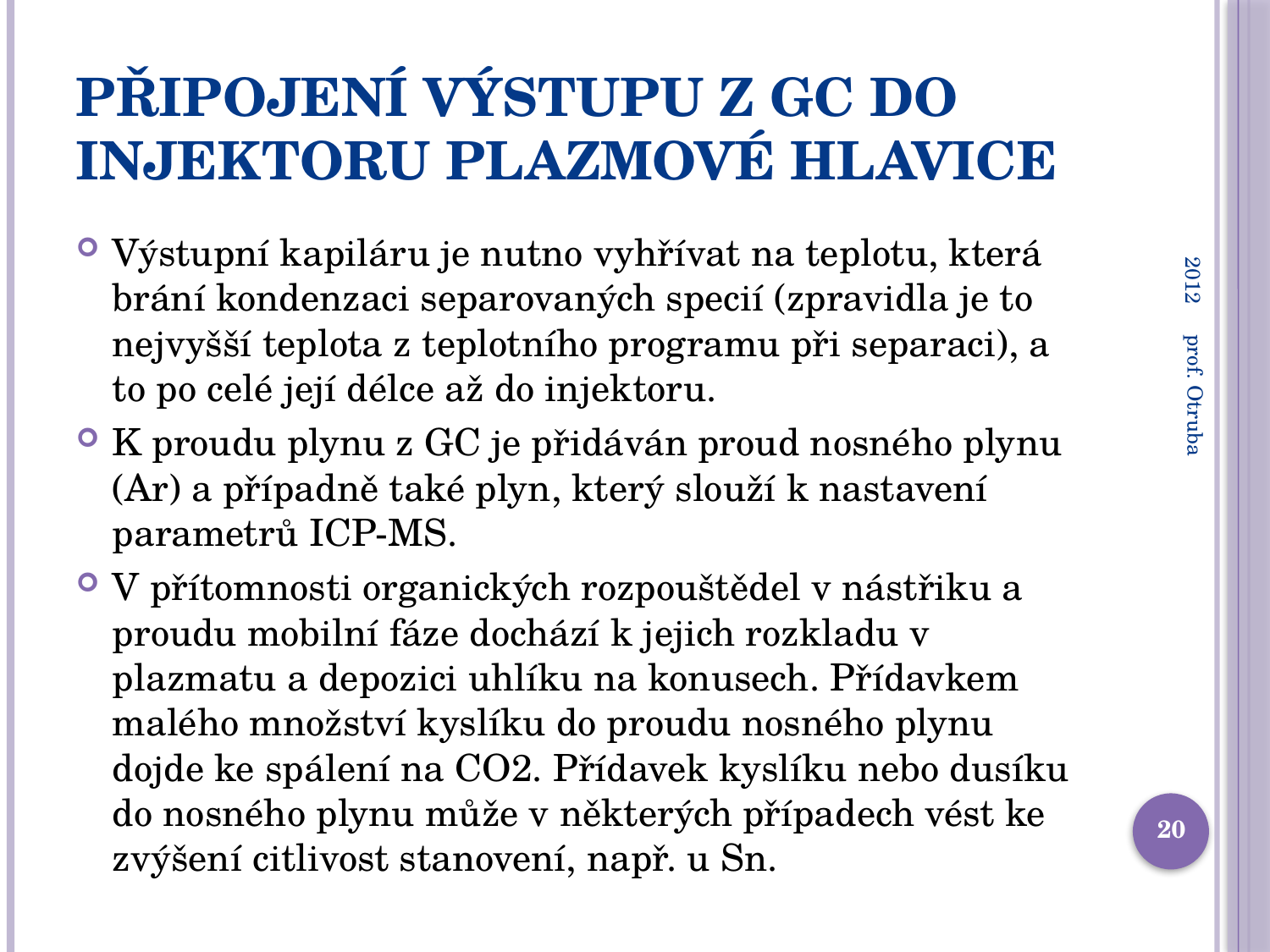

# připojení výstupu z GC do injektoru plazmové hlavice
2012
Výstupní kapiláru je nutno vyhřívat na teplotu, která brání kondenzaci separovaných specií (zpravidla je to nejvyšší teplota z teplotního programu při separaci), a to po celé její délce až do injektoru.
K proudu plynu z GC je přidáván proud nosného plynu (Ar) a případně také plyn, který slouží k nastavení parametrů ICP-MS.
V přítomnosti organických rozpouštědel v nástřiku a proudu mobilní fáze dochází k jejich rozkladu v plazmatu a depozici uhlíku na konusech. Přídavkem malého množství kyslíku do proudu nosného plynu dojde ke spálení na CO2. Přídavek kyslíku nebo dusíku do nosného plynu může v některých případech vést ke zvýšení citlivost stanovení, např. u Sn.
prof. Otruba
20